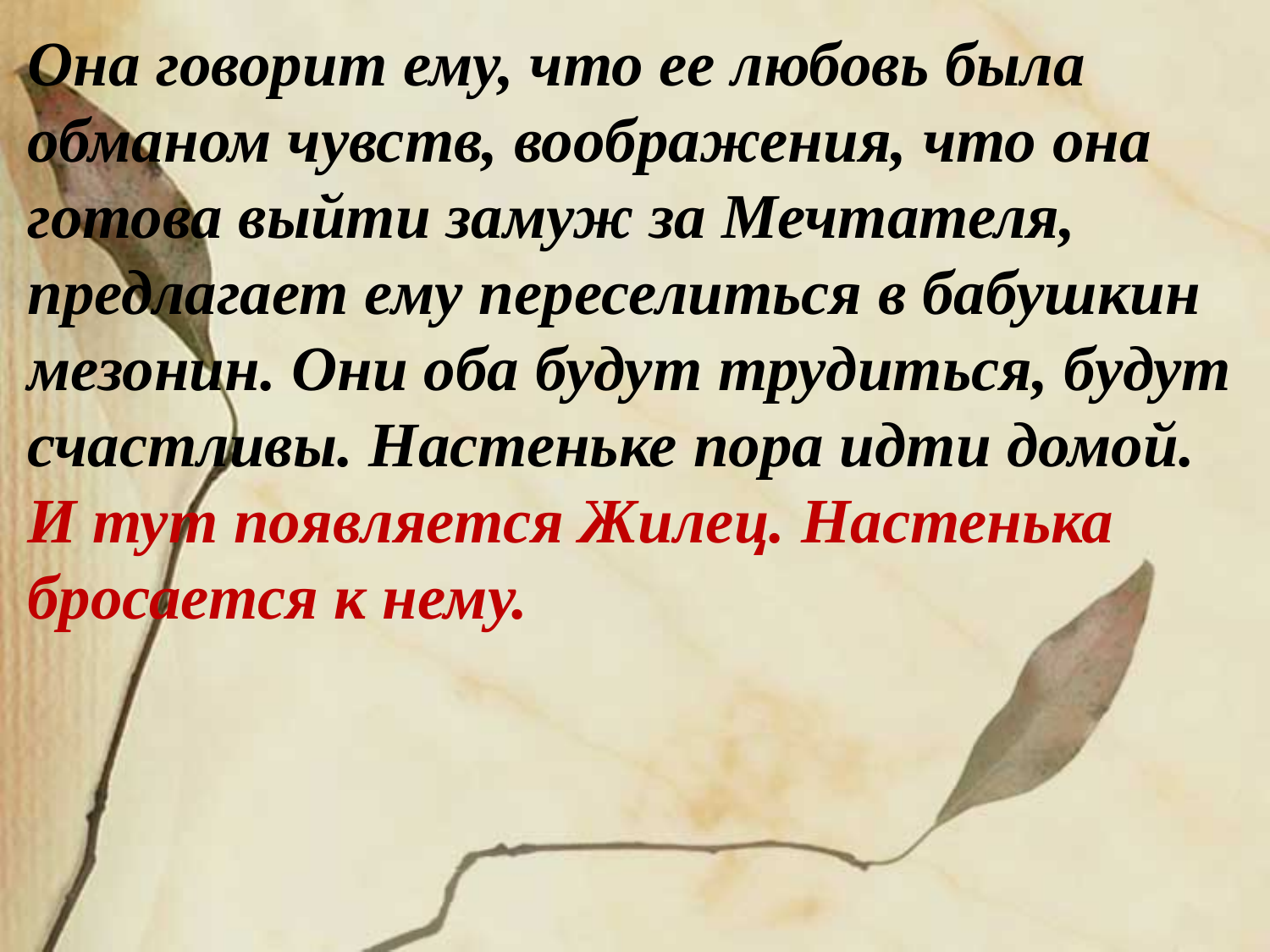

Она говорит ему, что ее любовь была обманом чувств, воображения, что она готова выйти замуж за Мечтателя, предлагает ему переселиться в бабушкин мезонин. Они оба будут трудиться, будут счастливы. Настеньке пора идти домой. И тут появляется Жилец. Настенька бросается к нему.